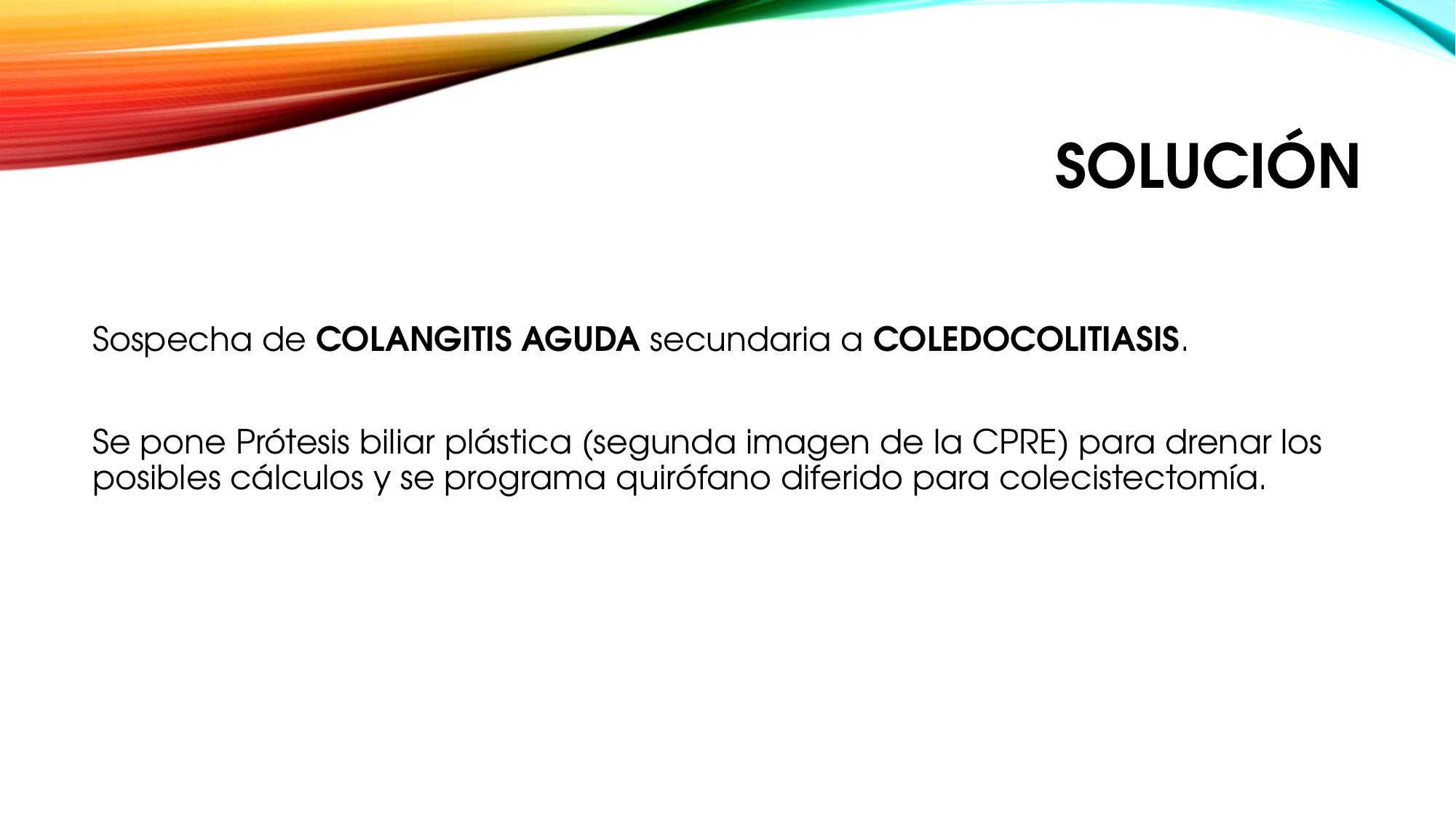

# SOLUCIÓN

Sospecha de COLANGITIS AGUDA secundaria a COLEDOCOLITIASIS.

Se pone Prótesis biliar plástica (segunda imagen de la CPRE) para drenar los posibles cálculos y se programa quirófano diferido para colecistectomía.